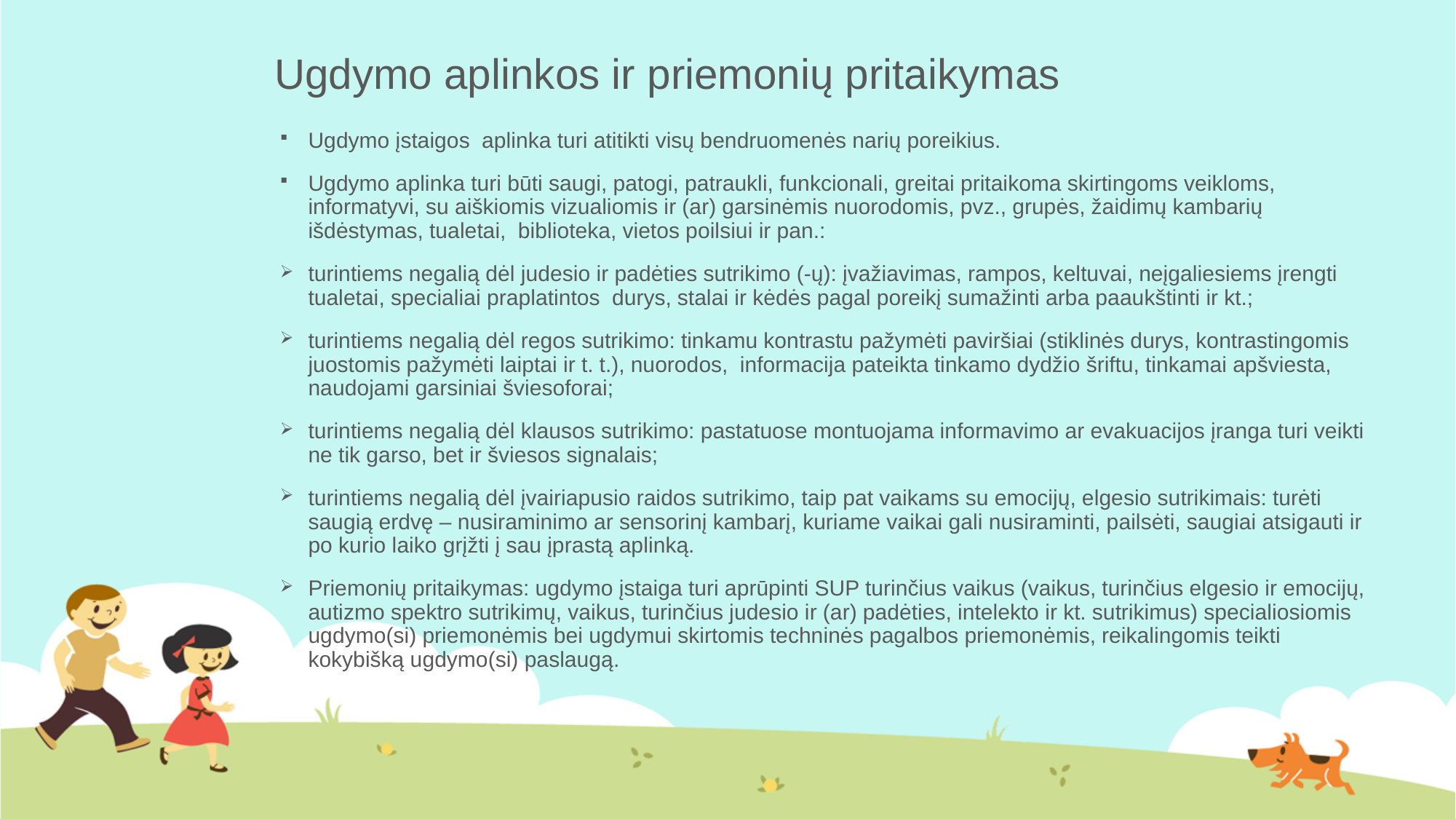

# Ugdymo aplinkos ir priemonių pritaikymas
Ugdymo įstaigos  aplinka turi atitikti visų bendruomenės narių poreikius.
Ugdymo aplinka turi būti saugi, patogi, patraukli, funkcionali, greitai pritaikoma skirtingoms veikloms, informatyvi, su aiškiomis vizualiomis ir (ar) garsinėmis nuorodomis, pvz., grupės, žaidimų kambarių išdėstymas, tualetai,  biblioteka, vietos poilsiui ir pan.:
turintiems negalią dėl judesio ir padėties sutrikimo (-ų): įvažiavimas, rampos, keltuvai, neįgaliesiems įrengti tualetai, specialiai praplatintos  durys, stalai ir kėdės pagal poreikį sumažinti arba paaukštinti ir kt.;
turintiems negalią dėl regos sutrikimo: tinkamu kontrastu pažymėti paviršiai (stiklinės durys, kontrastingomis juostomis pažymėti laiptai ir t. t.), nuorodos,  informacija pateikta tinkamo dydžio šriftu, tinkamai apšviesta, naudojami garsiniai šviesoforai;
turintiems negalią dėl klausos sutrikimo: pastatuose montuojama informavimo ar evakuacijos įranga turi veikti ne tik garso, bet ir šviesos signalais;
turintiems negalią dėl įvairiapusio raidos sutrikimo, taip pat vaikams su emocijų, elgesio sutrikimais: turėti saugią erdvę – nusiraminimo ar sensorinį kambarį, kuriame vaikai gali nusiraminti, pailsėti, saugiai atsigauti ir po kurio laiko grįžti į sau įprastą aplinką.
Priemonių pritaikymas: ugdymo įstaiga turi aprūpinti SUP turinčius vaikus (vaikus, turinčius elgesio ir emocijų, autizmo spektro sutrikimų, vaikus, turinčius judesio ir (ar) padėties, intelekto ir kt. sutrikimus) specialiosiomis ugdymo(si) priemonėmis bei ugdymui skirtomis techninės pagalbos priemonėmis, reikalingomis teikti kokybišką ugdymo(si) paslaugą.